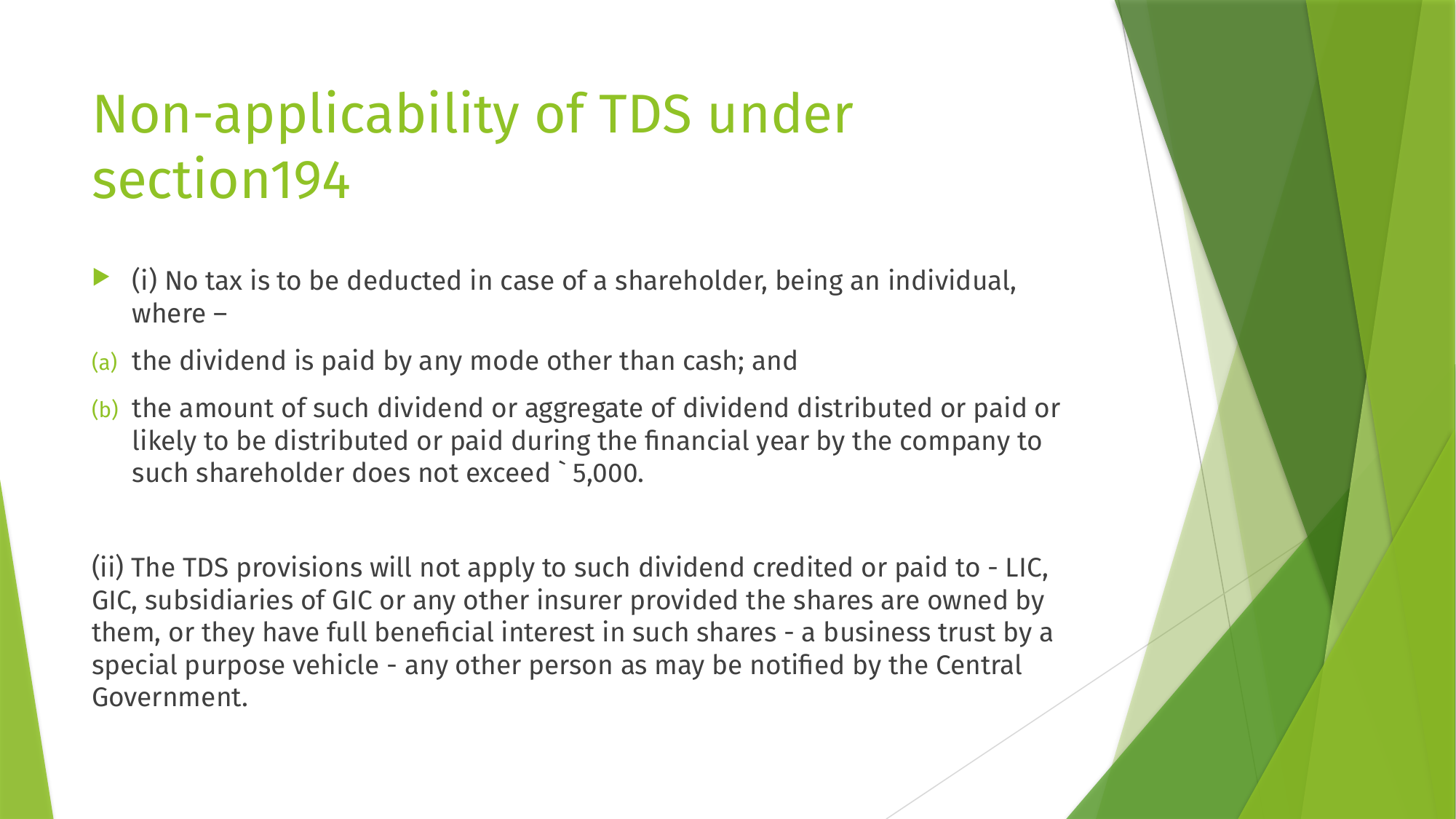

# Non-applicability of TDS under section194
(i) No tax is to be deducted in case of a shareholder, being an individual, where –
the dividend is paid by any mode other than cash; and
the amount of such dividend or aggregate of dividend distributed or paid or likely to be distributed or paid during the financial year by the company to such shareholder does not exceed ` 5,000.

(ii) The TDS provisions will not apply to such dividend credited or paid to - LIC, GIC, subsidiaries of GIC or any other insurer provided the shares are owned by them, or they have full beneficial interest in such shares - a business trust by a special purpose vehicle - any other person as may be notified by the Central Government.